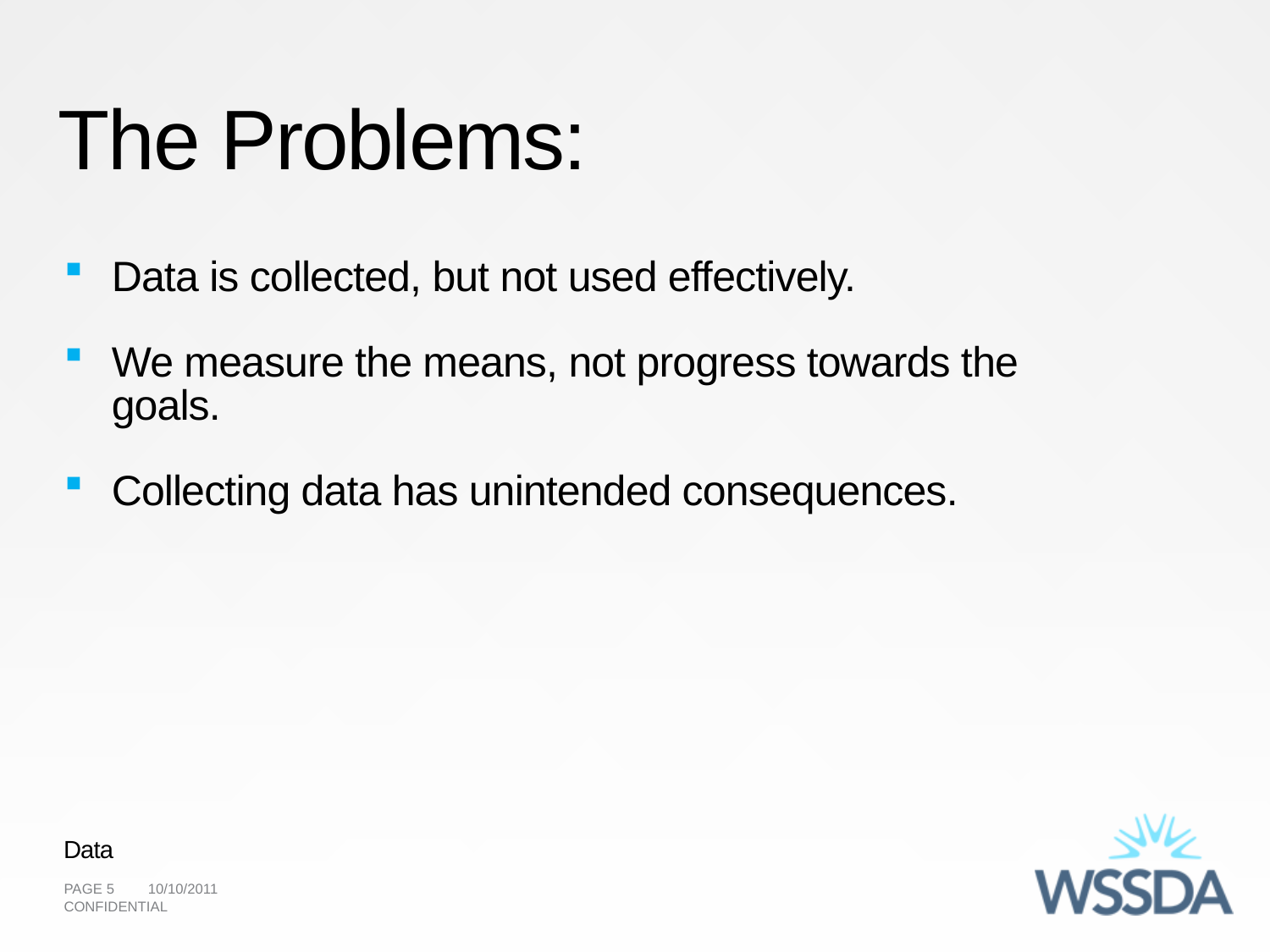

# The Problems:

Data is collected, but not used effectively.
We measure the means, not progress towards the goals.
Collecting data has unintended consequences.
Data
PAGE 5
10/10/2011
CONFIDENTIAL